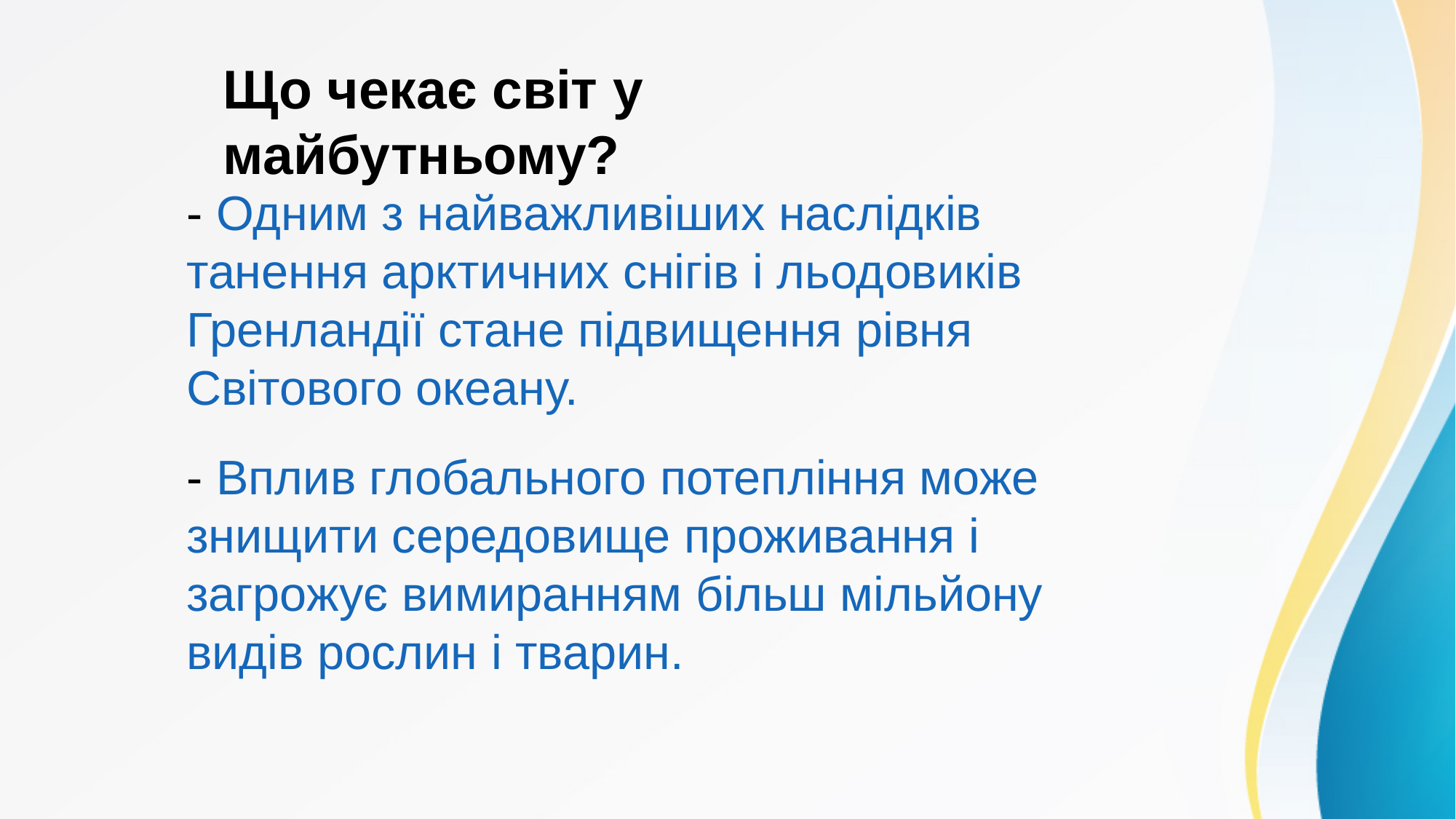

Що чекає світ у майбутньому?
- Одним з найважливіших наслідків танення арктичних снігів і льодовиків Гренландії стане підвищення рівня Світового океану.
- Вплив глобального потепління може знищити середовище проживання і загрожує вимиранням більш мільйону видів рослин і тварин.